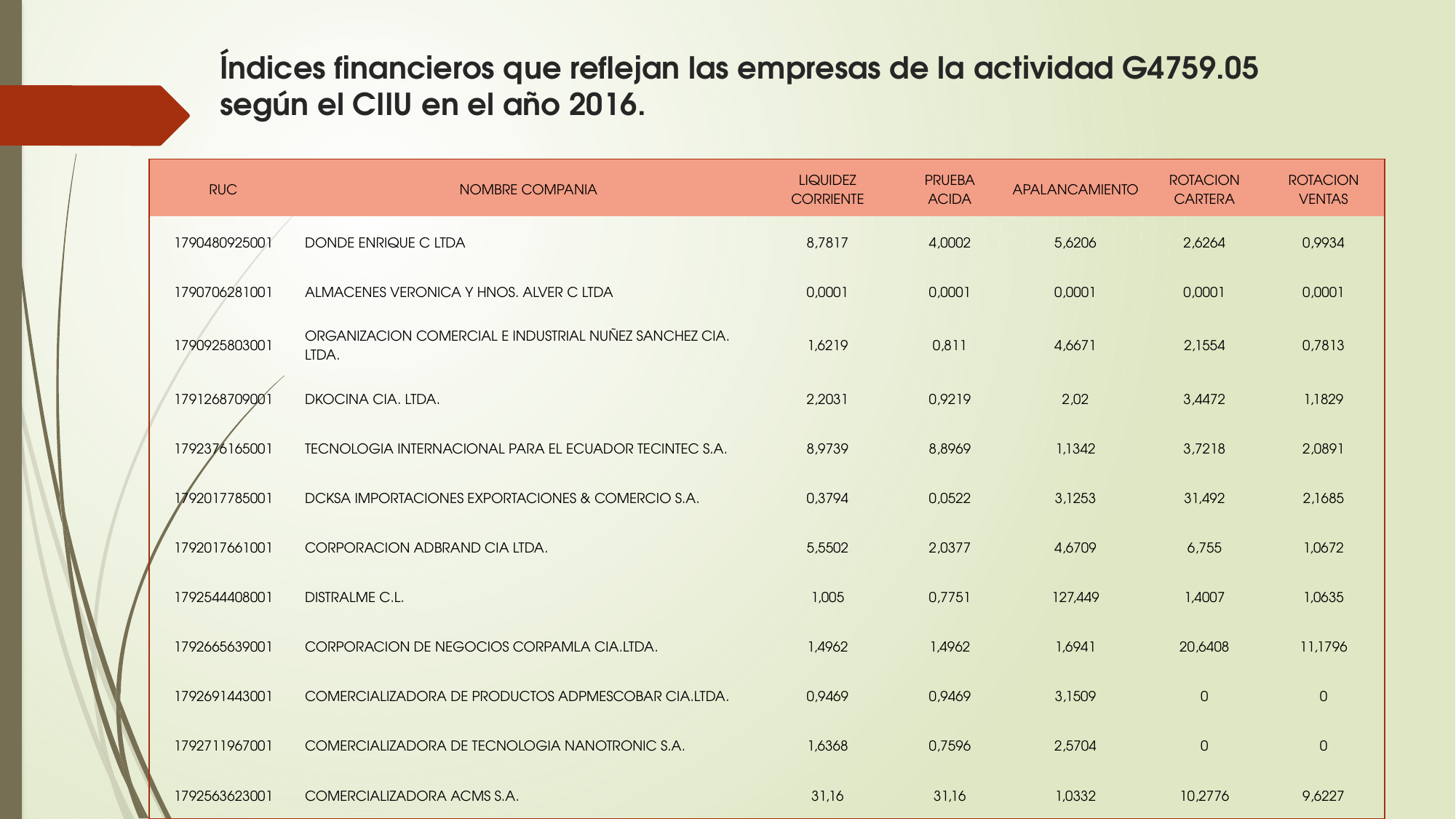

# Índices financieros que reflejan las empresas de la actividad G4759.05 según el CIIU en el año 2016.
| RUC | NOMBRE COMPANIA | LIQUIDEZ CORRIENTE | PRUEBA ACIDA | APALANCAMIENTO | ROTACION CARTERA | ROTACION VENTAS |
| --- | --- | --- | --- | --- | --- | --- |
| 1790480925001 | DONDE ENRIQUE C LTDA | 8,7817 | 4,0002 | 5,6206 | 2,6264 | 0,9934 |
| 1790706281001 | ALMACENES VERONICA Y HNOS. ALVER C LTDA | 0,0001 | 0,0001 | 0,0001 | 0,0001 | 0,0001 |
| 1790925803001 | ORGANIZACION COMERCIAL E INDUSTRIAL NUÑEZ SANCHEZ CIA. LTDA. | 1,6219 | 0,811 | 4,6671 | 2,1554 | 0,7813 |
| 1791268709001 | DKOCINA CIA. LTDA. | 2,2031 | 0,9219 | 2,02 | 3,4472 | 1,1829 |
| 1792376165001 | TECNOLOGIA INTERNACIONAL PARA EL ECUADOR TECINTEC S.A. | 8,9739 | 8,8969 | 1,1342 | 3,7218 | 2,0891 |
| 1792017785001 | DCKSA IMPORTACIONES EXPORTACIONES & COMERCIO S.A. | 0,3794 | 0,0522 | 3,1253 | 31,492 | 2,1685 |
| 1792017661001 | CORPORACION ADBRAND CIA LTDA. | 5,5502 | 2,0377 | 4,6709 | 6,755 | 1,0672 |
| 1792544408001 | DISTRALME C.L. | 1,005 | 0,7751 | 127,449 | 1,4007 | 1,0635 |
| 1792665639001 | CORPORACION DE NEGOCIOS CORPAMLA CIA.LTDA. | 1,4962 | 1,4962 | 1,6941 | 20,6408 | 11,1796 |
| 1792691443001 | COMERCIALIZADORA DE PRODUCTOS ADPMESCOBAR CIA.LTDA. | 0,9469 | 0,9469 | 3,1509 | 0 | 0 |
| 1792711967001 | COMERCIALIZADORA DE TECNOLOGIA NANOTRONIC S.A. | 1,6368 | 0,7596 | 2,5704 | 0 | 0 |
| 1792563623001 | COMERCIALIZADORA ACMS S.A. | 31,16 | 31,16 | 1,0332 | 10,2776 | 9,6227 |